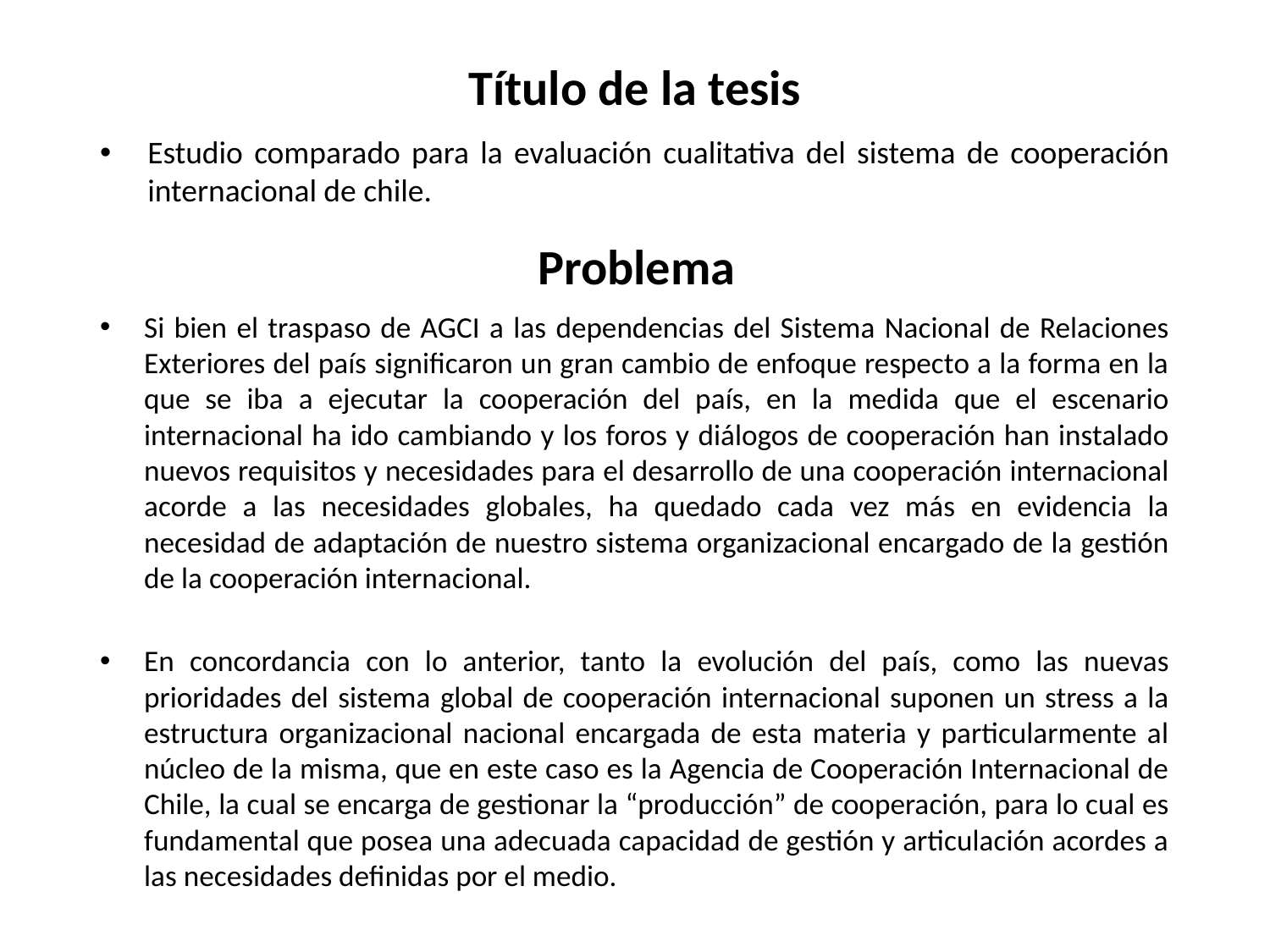

# Título de la tesis
Estudio comparado para la evaluación cualitativa del sistema de cooperación internacional de chile.
Problema
Si bien el traspaso de AGCI a las dependencias del Sistema Nacional de Relaciones Exteriores del país significaron un gran cambio de enfoque respecto a la forma en la que se iba a ejecutar la cooperación del país, en la medida que el escenario internacional ha ido cambiando y los foros y diálogos de cooperación han instalado nuevos requisitos y necesidades para el desarrollo de una cooperación internacional acorde a las necesidades globales, ha quedado cada vez más en evidencia la necesidad de adaptación de nuestro sistema organizacional encargado de la gestión de la cooperación internacional.

En concordancia con lo anterior, tanto la evolución del país, como las nuevas prioridades del sistema global de cooperación internacional suponen un stress a la estructura organizacional nacional encargada de esta materia y particularmente al núcleo de la misma, que en este caso es la Agencia de Cooperación Internacional de Chile, la cual se encarga de gestionar la “producción” de cooperación, para lo cual es fundamental que posea una adecuada capacidad de gestión y articulación acordes a las necesidades definidas por el medio.